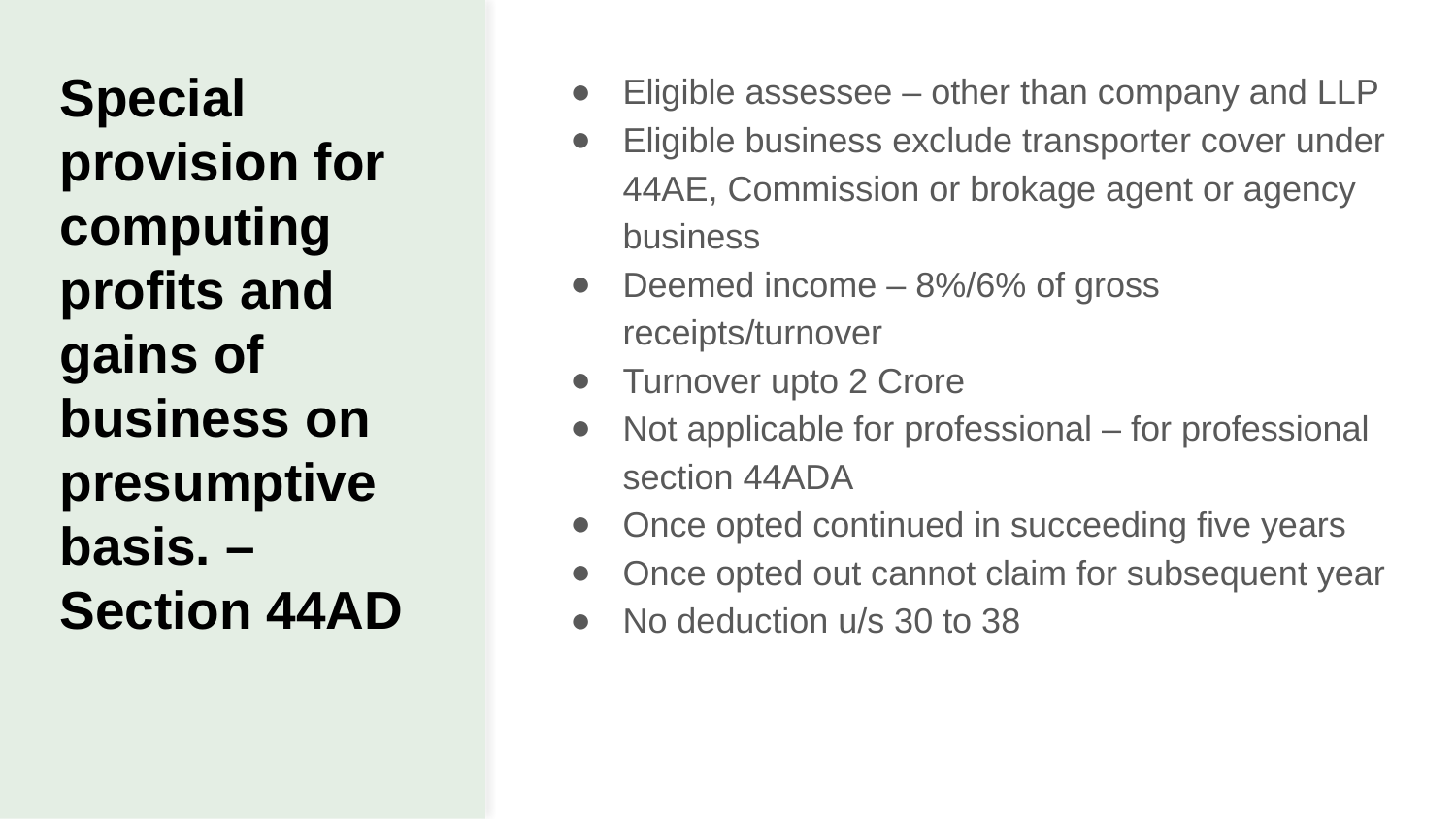

# Special provision for computing profits and gains of business on presumptive basis. – Section 44AD
Eligible assessee – other than company and LLP
Eligible business exclude transporter cover under 44AE, Commission or brokage agent or agency business
Deemed income – 8%/6% of gross receipts/turnover
Turnover upto 2 Crore
Not applicable for professional – for professional section 44ADA
Once opted continued in succeeding five years
Once opted out cannot claim for subsequent year
No deduction u/s 30 to 38